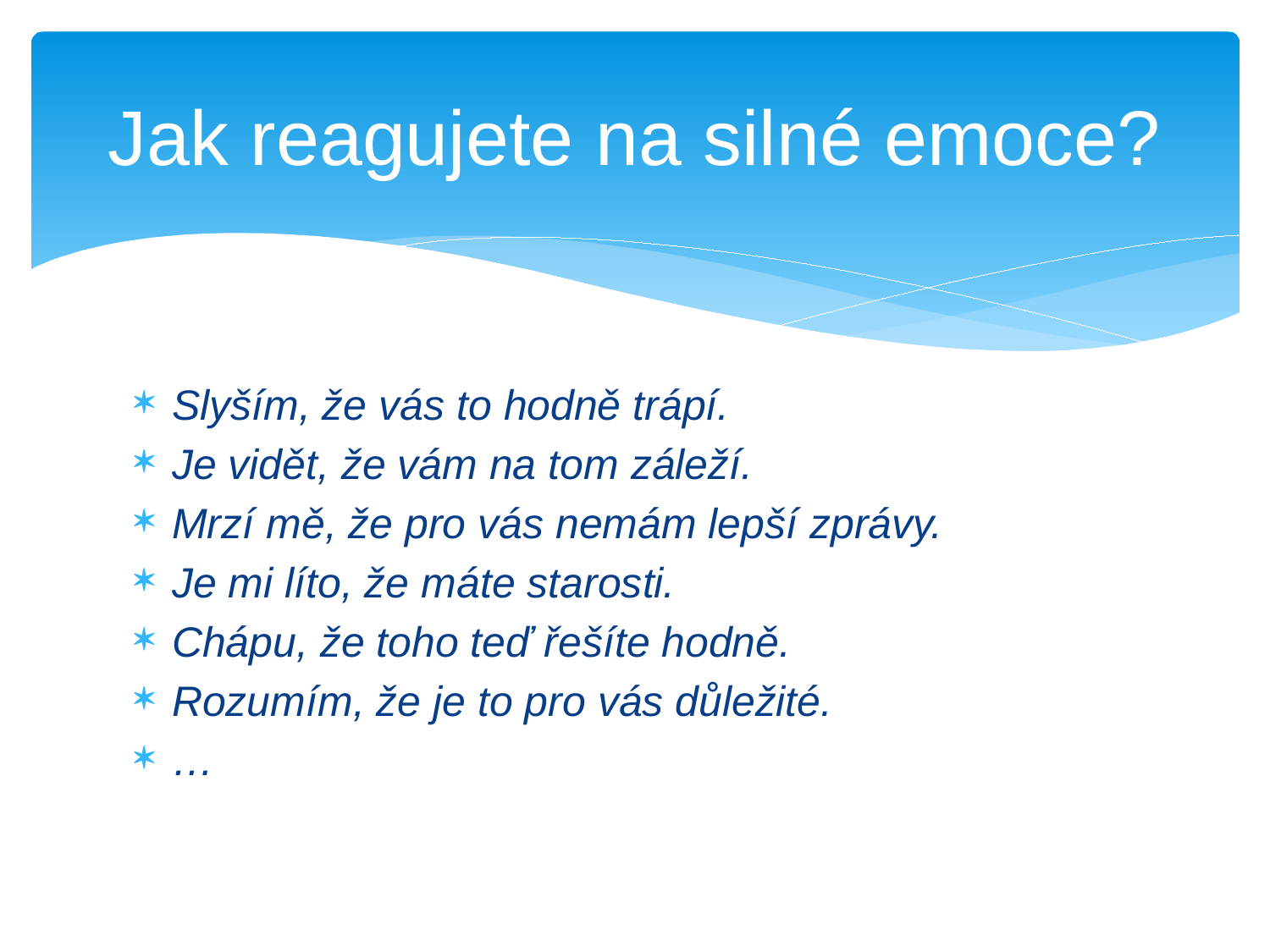

# Jak reagujete na silné emoce?
Slyším, že vás to hodně trápí.
Je vidět, že vám na tom záleží.
Mrzí mě, že pro vás nemám lepší zprávy.
Je mi líto, že máte starosti.
Chápu, že toho teď řešíte hodně.
Rozumím, že je to pro vás důležité.
…